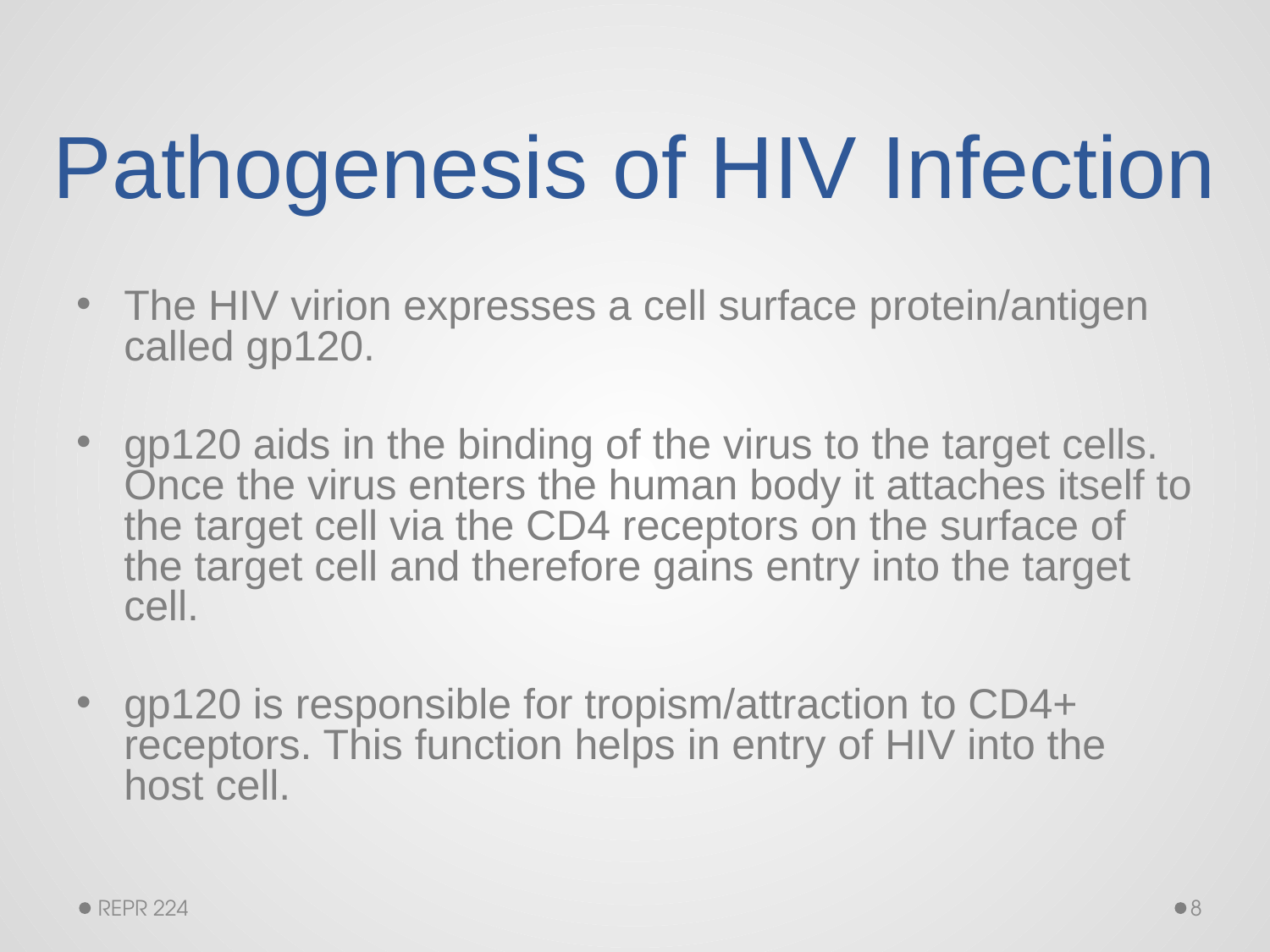

# Pathogenesis of HIV Infection

The HIV virion expresses a cell surface protein/antigen called gp120.

gp120 aids in the binding of the virus to the target cells. Once the virus enters the human body it attaches itself to the target cell via the CD4 receptors on the surface of the target cell and therefore gains entry into the target cell.

gp120 is responsible for tropism/attraction to CD4+ receptors. This function helps in entry of HIV into the host cell.

REPR 224
8